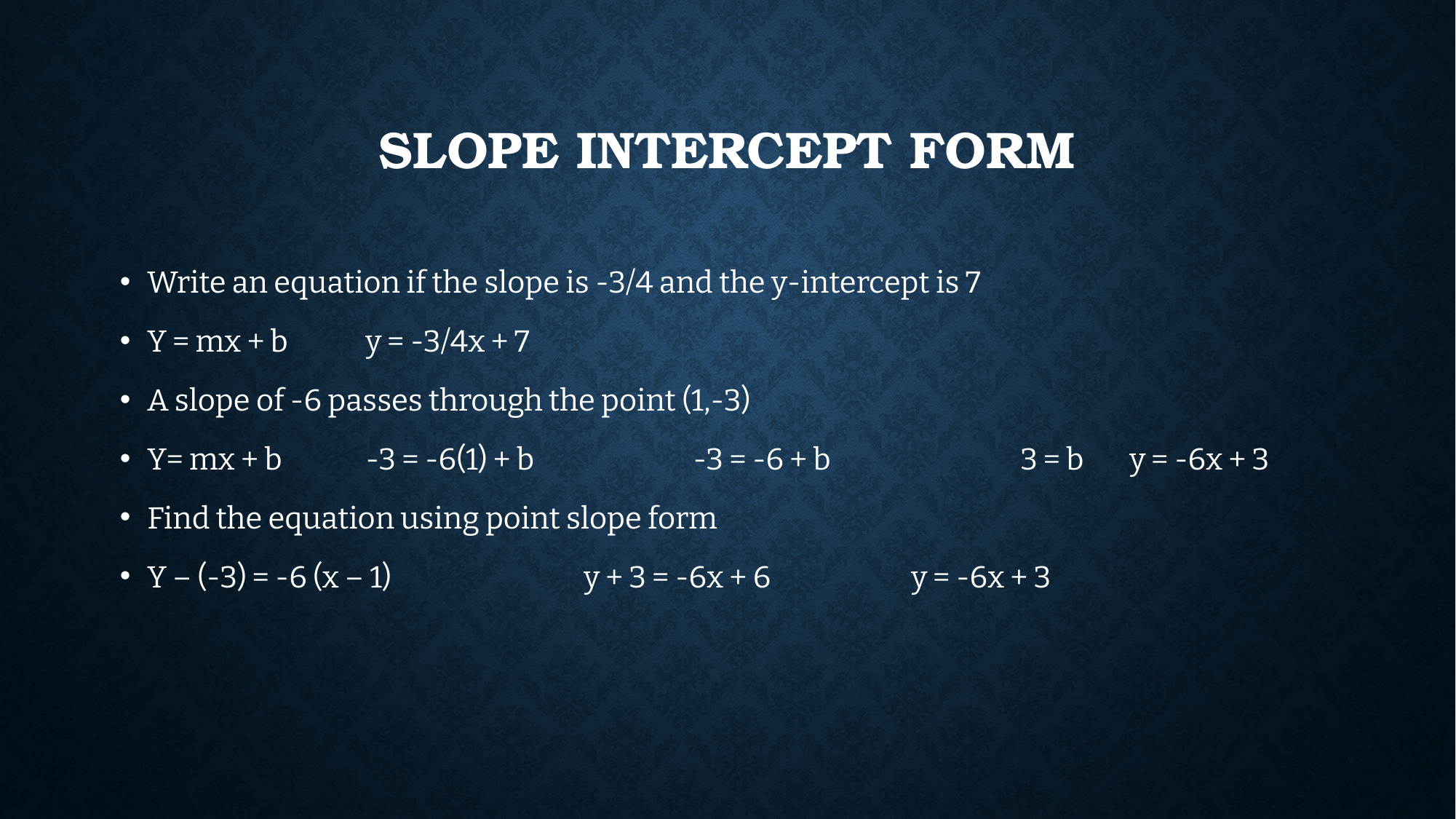

# Slope Intercept Form
Write an equation if the slope is -3/4 and the y-intercept is 7
Y = mx + b 	y = -3/4x + 7
A slope of -6 passes through the point (1,-3)
Y= mx + b 	-3 = -6(1) + b 		-3 = -6 + b 		3 = b 	y = -6x + 3
Find the equation using point slope form
Y – (-3) = -6 (x – 1) 		y + 3 = -6x + 6 		y = -6x + 3